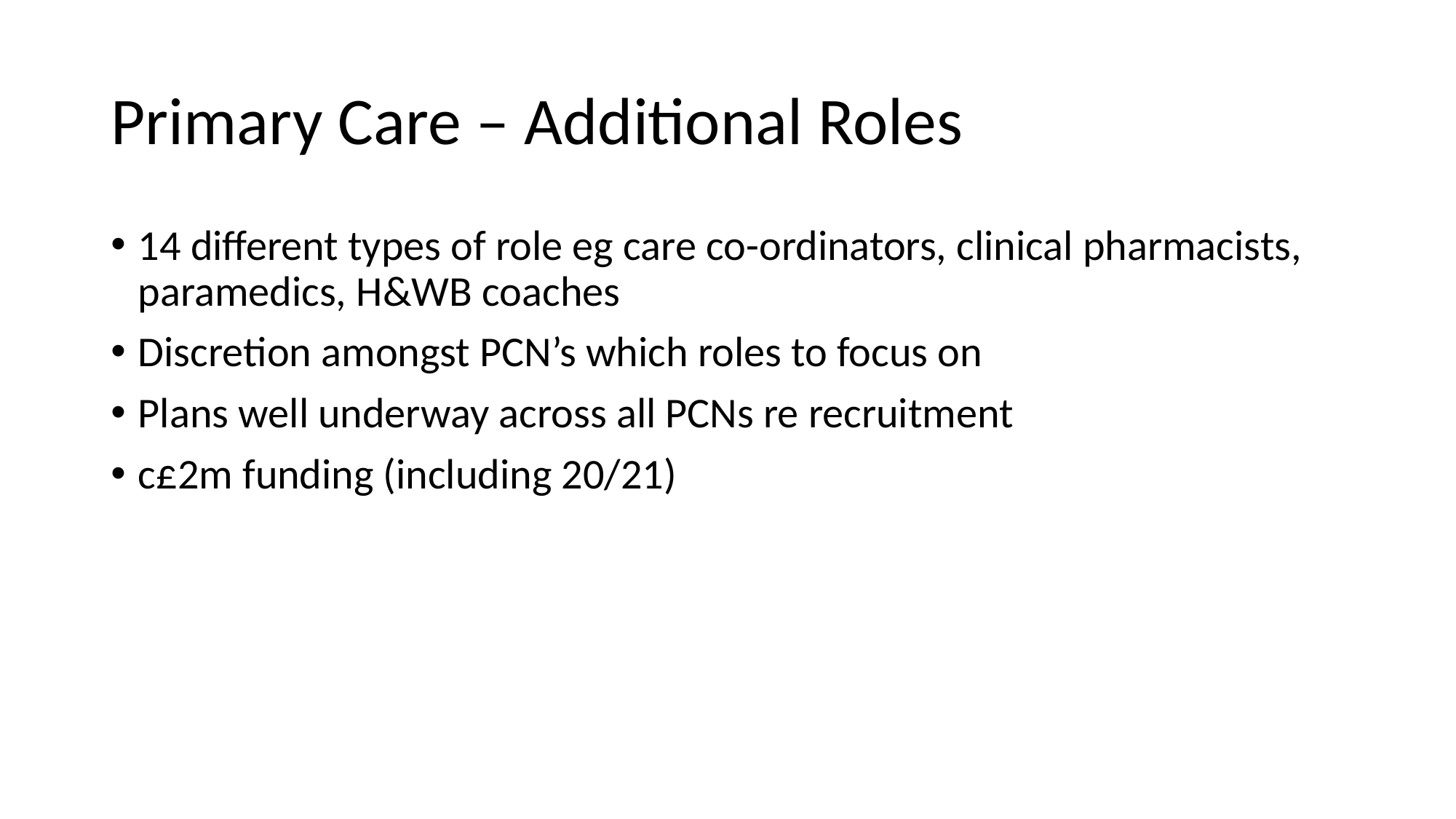

# Primary Care – Additional Roles
14 different types of role eg care co-ordinators, clinical pharmacists, paramedics, H&WB coaches
Discretion amongst PCN’s which roles to focus on
Plans well underway across all PCNs re recruitment
c£2m funding (including 20/21)